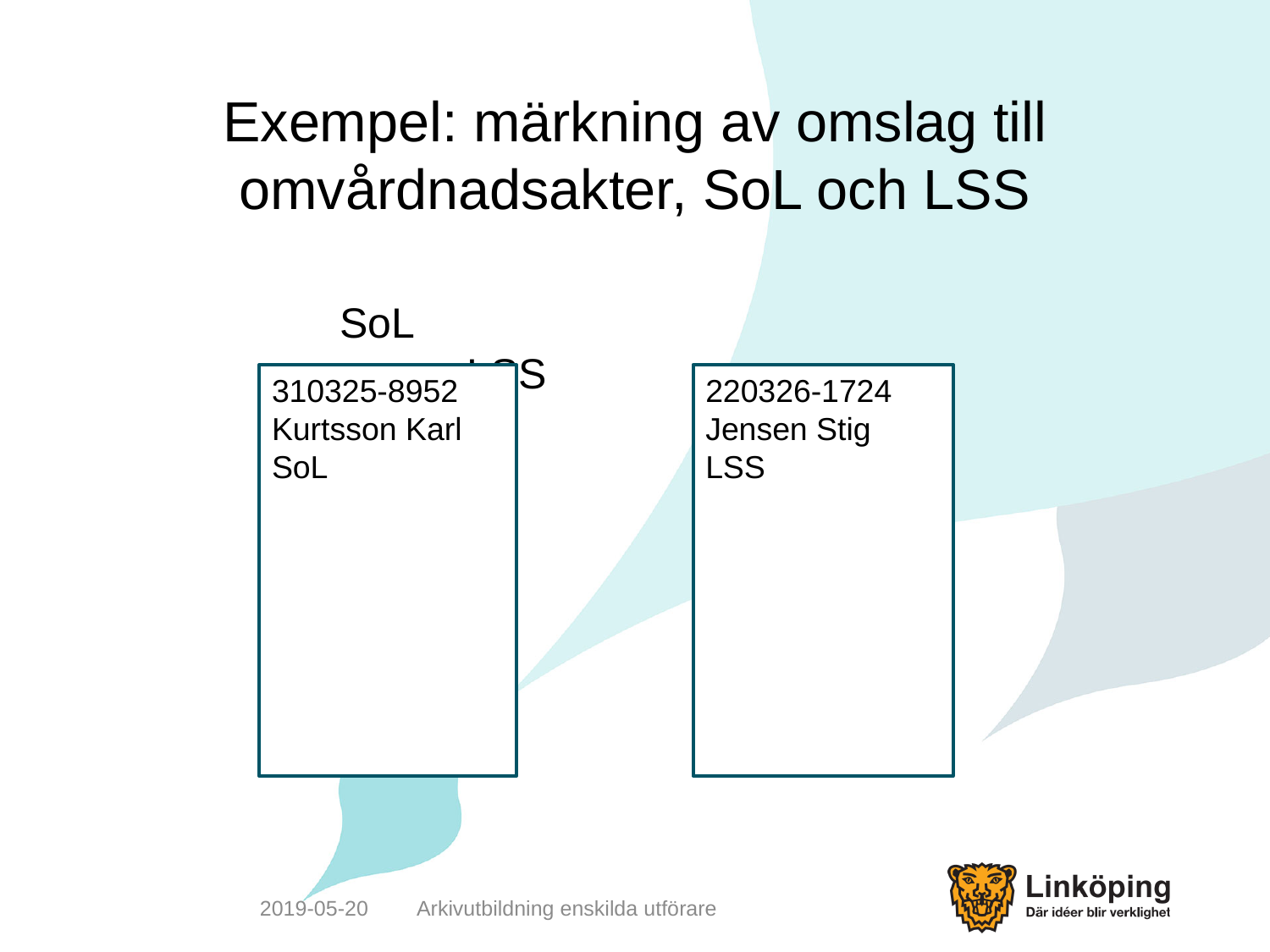

# Exempel: märkning av omslag till omvårdnadsakter, SoL och LSS
       SoL					       LSS

310325-8952
Kurtsson Karl
SoL
220326-1724
Jensen Stig
LSS

2019-05-20
Arkivutbildning enskilda utförare